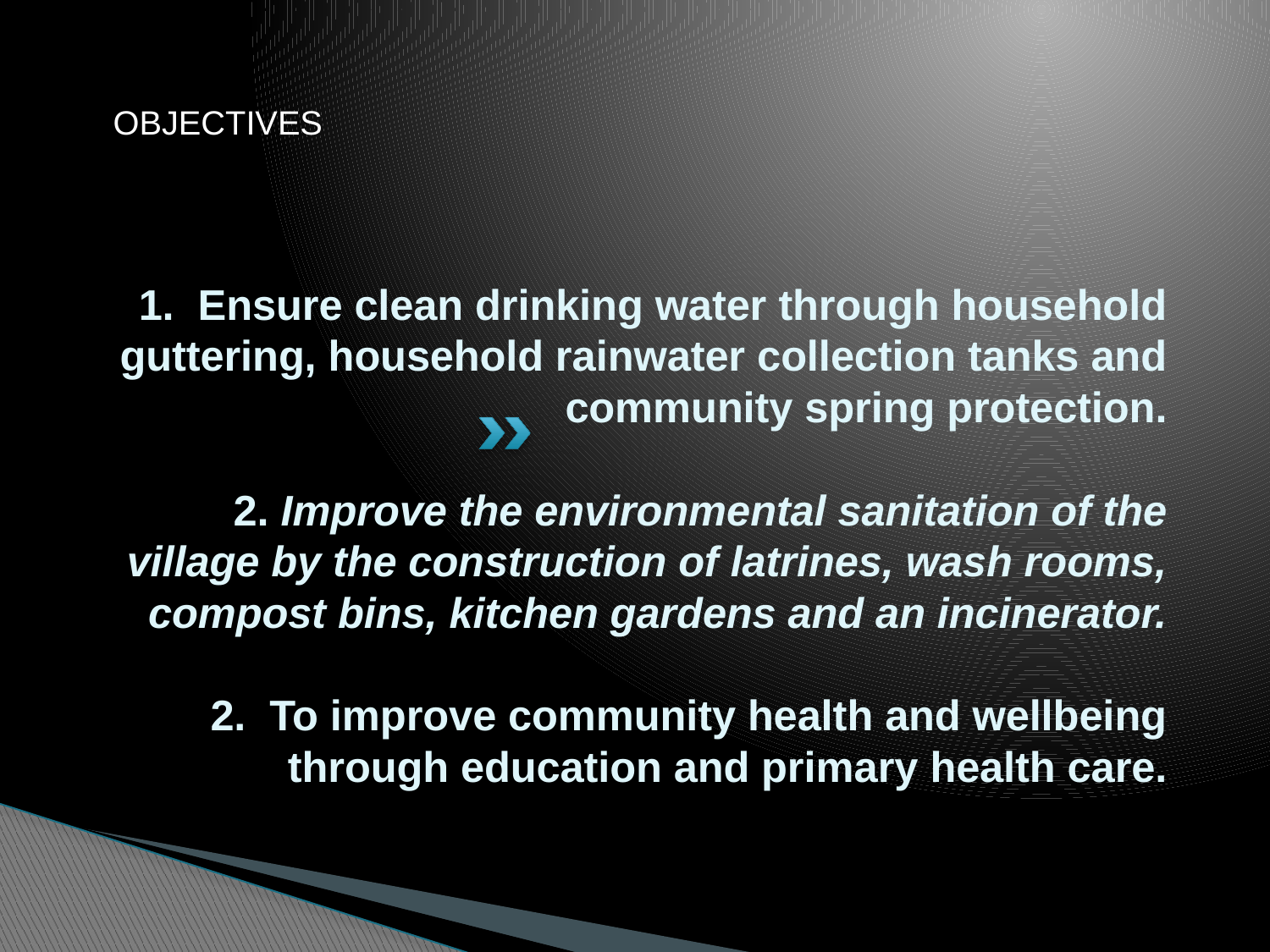

OBJECTIVES
# 1.  Ensure clean drinking water through household guttering, household rainwater collection tanks and community spring protection.  2. Improve the environmental sanitation of the village by the construction of latrines, wash rooms, compost bins, kitchen gardens and an incinerator. 2.  To improve community health and wellbeing through education and primary health care.